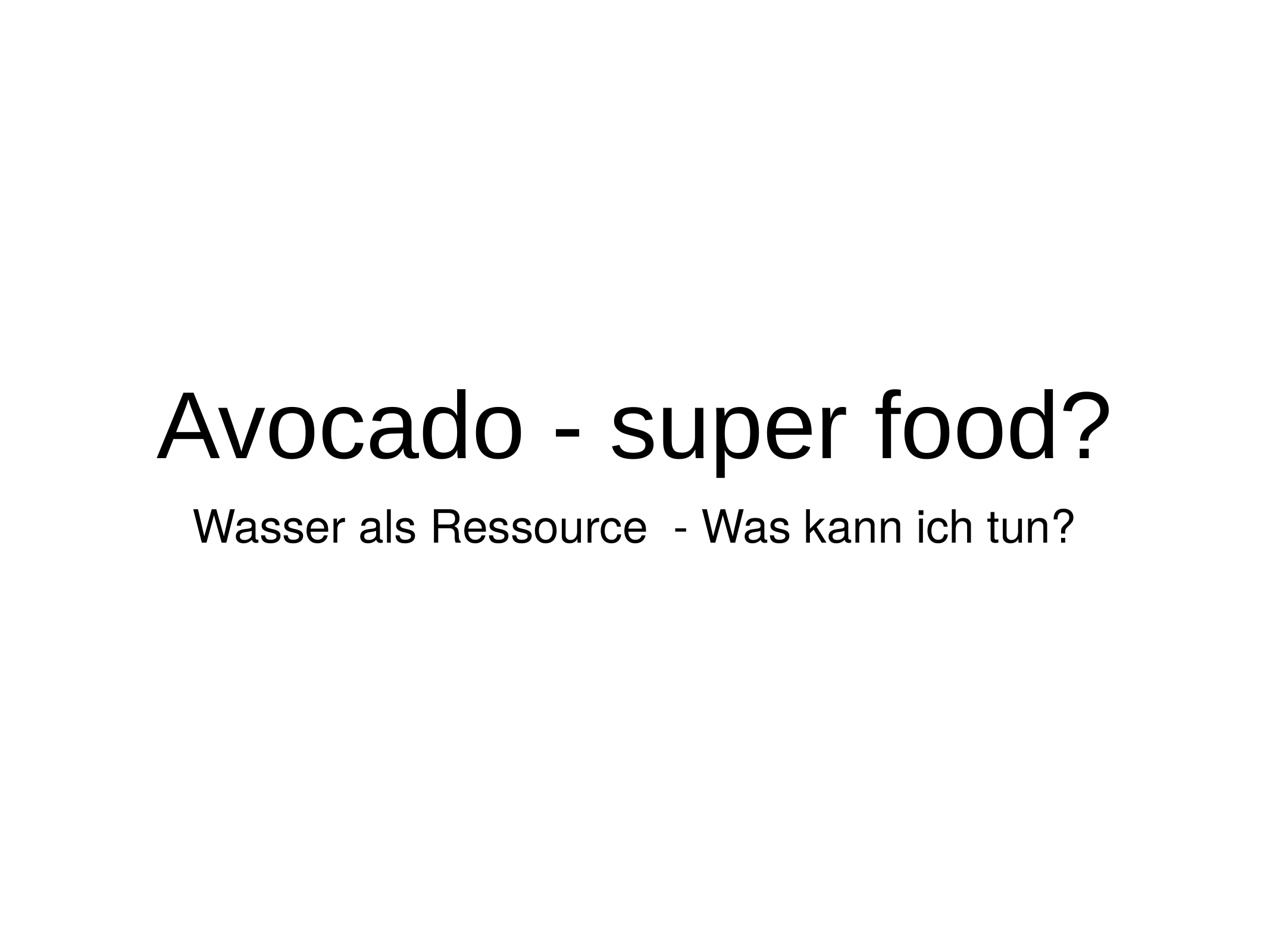

# Avocado - super food?
Wasser als Ressource  - Was kann ich tun?